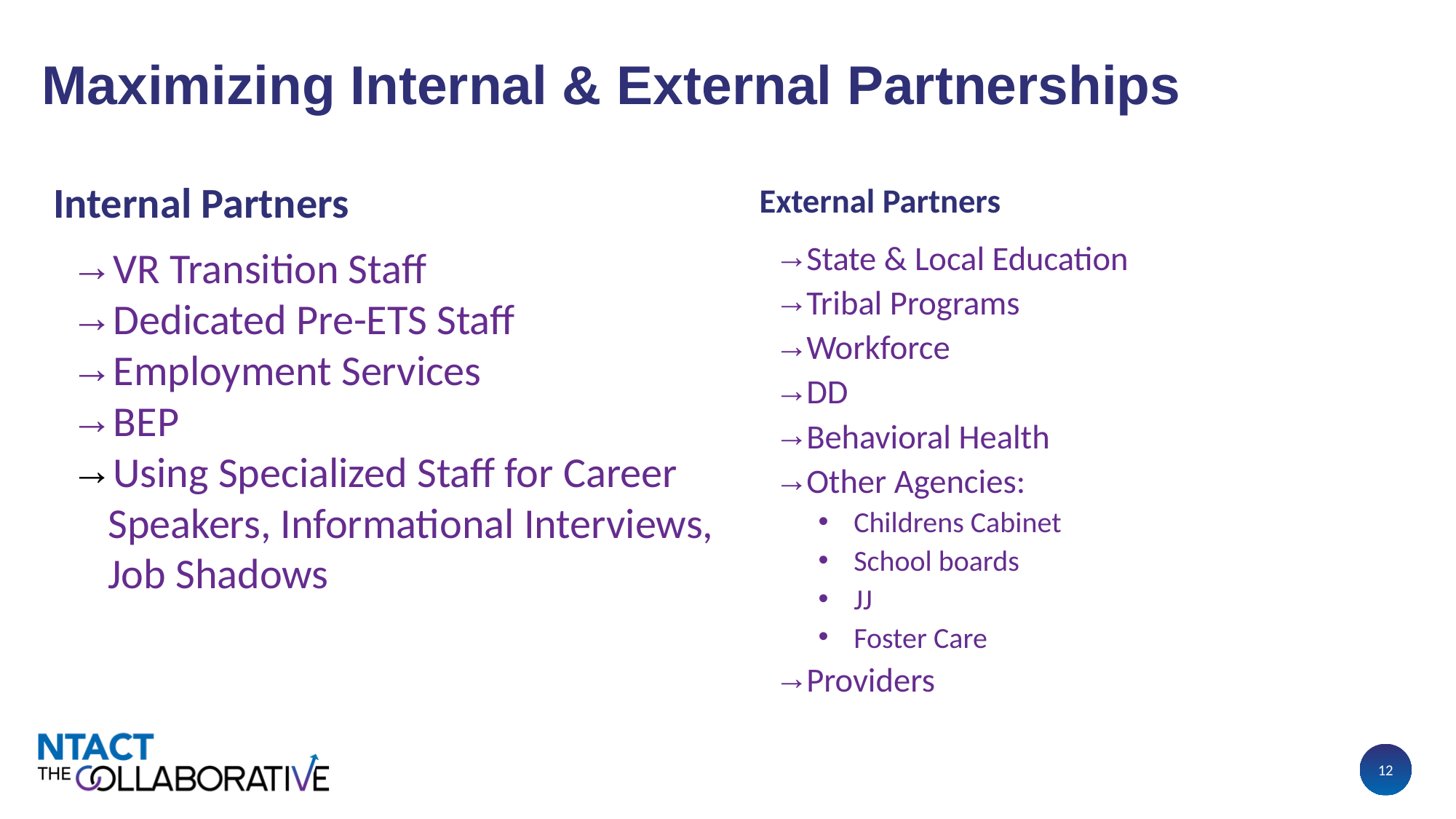

# Maximizing Internal & External Partnerships
Internal Partners
VR Transition Staff
Dedicated Pre-ETS Staff
Employment Services
BEP
Using Specialized Staff for Career Speakers, Informational Interviews, Job Shadows
External Partners
State & Local Education
Tribal Programs
Workforce
DD
Behavioral Health
Other Agencies:
Childrens Cabinet
School boards
JJ
Foster Care
Providers